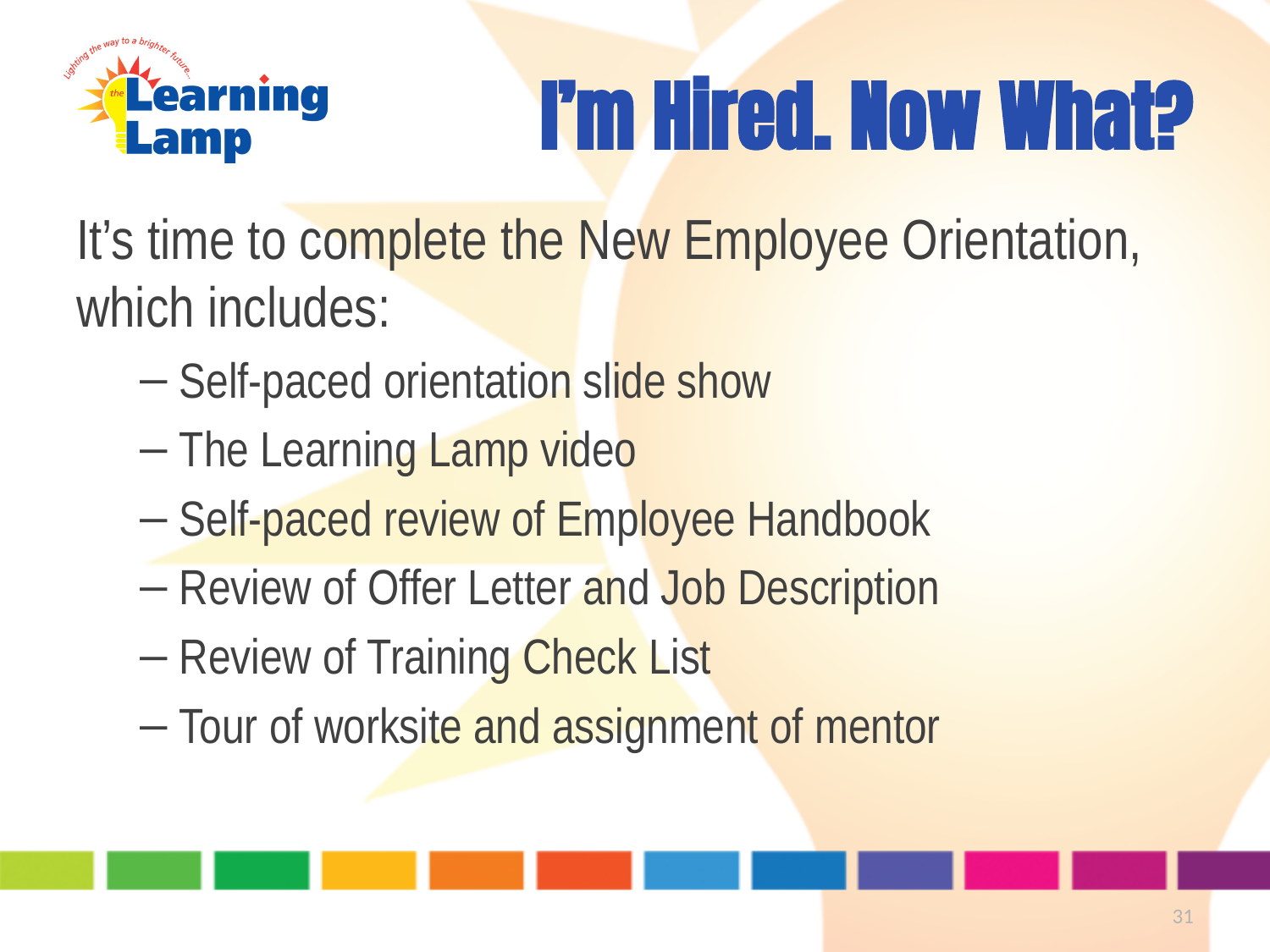

# I’m Hired. Now What?
It’s time to complete the New Employee Orientation, which includes:
Self-paced orientation slide show
The Learning Lamp video
Self-paced review of Employee Handbook
Review of Offer Letter and Job Description
Review of Training Check List
Tour of worksite and assignment of mentor
31